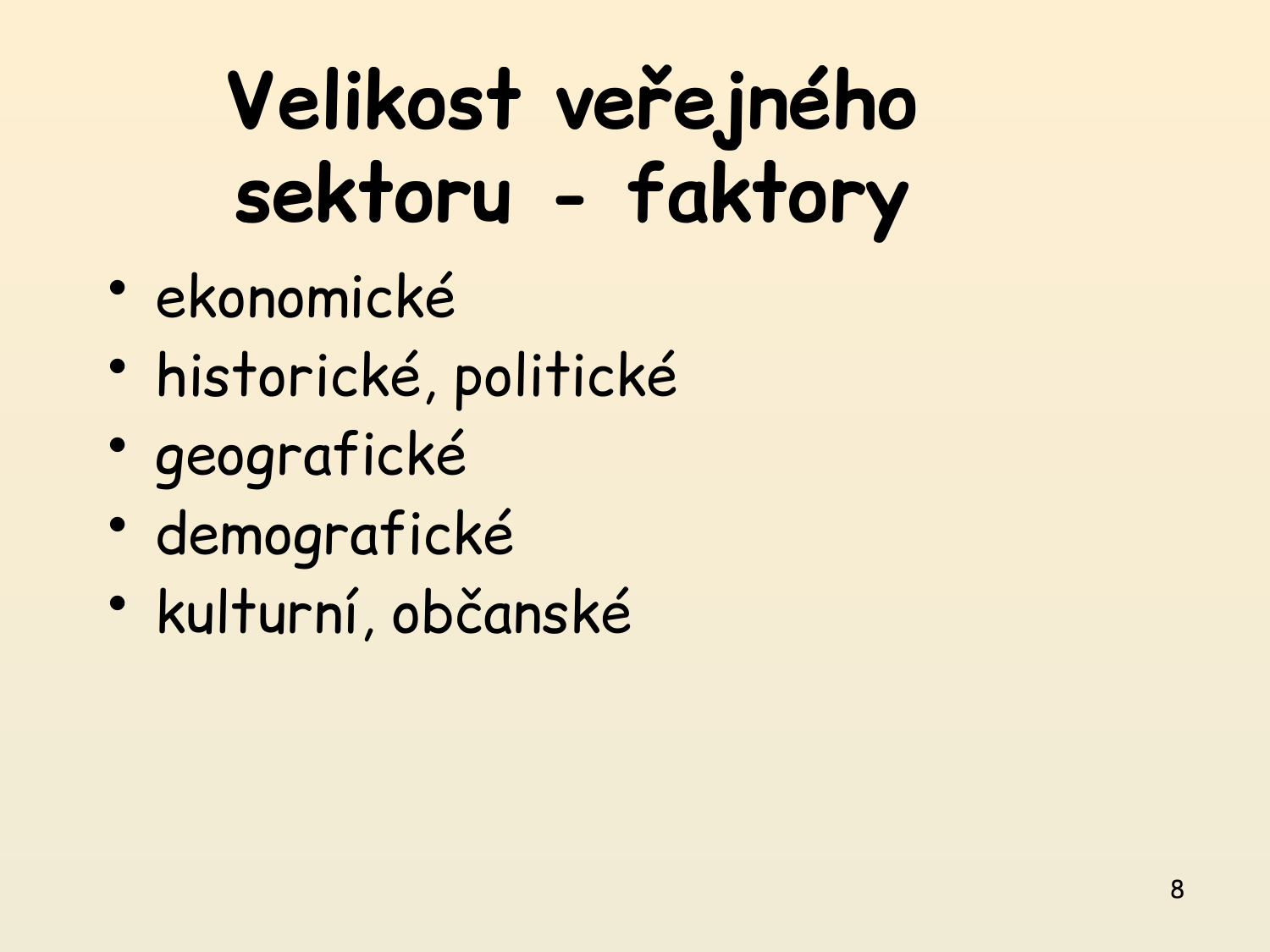

# Velikost veřejného sektoru - faktory
ekonomické
historické, politické
geografické
demografické
kulturní, občanské
8